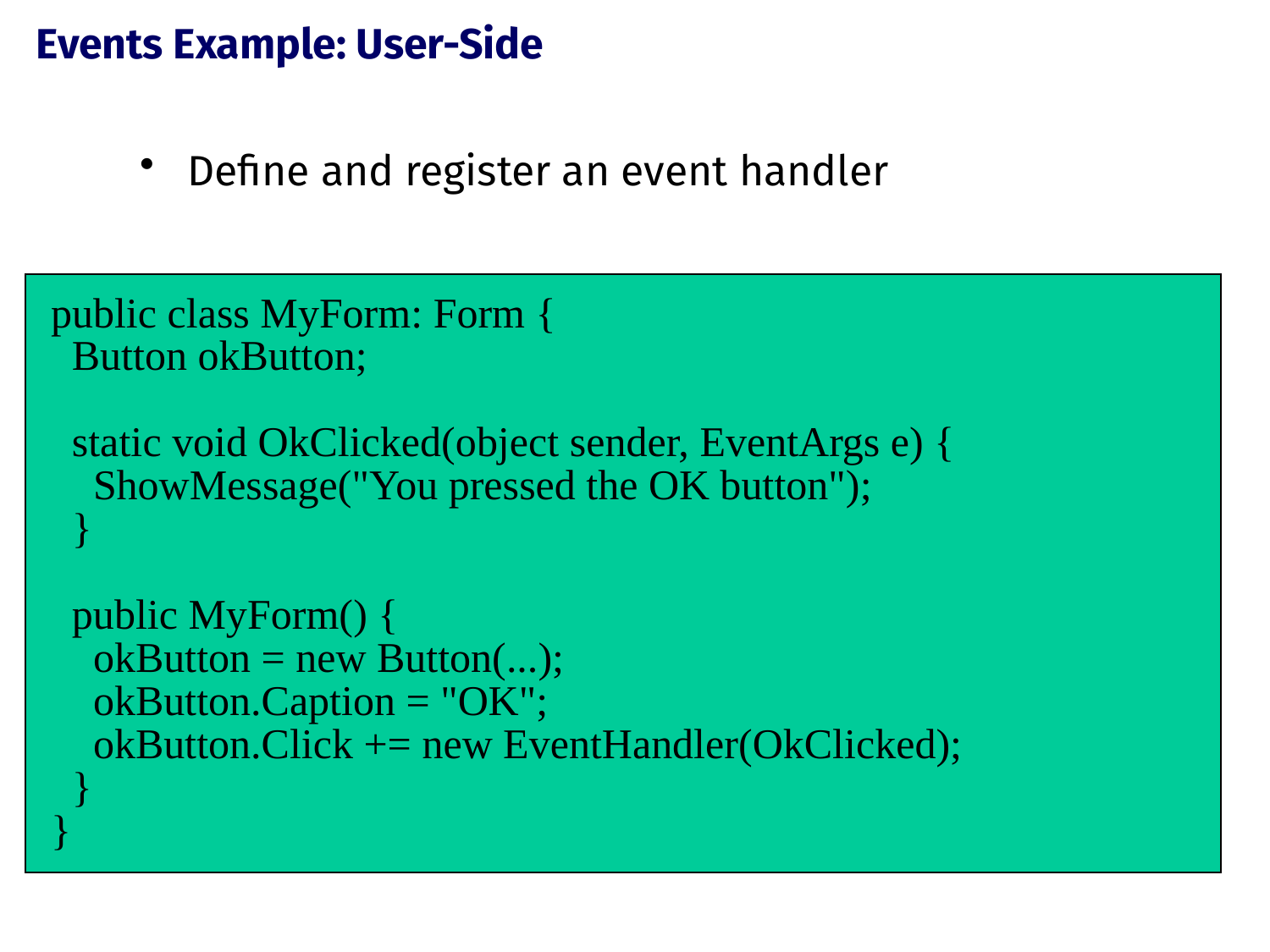

# Events Example: User-Side
Define and register an event handler
public class MyForm: Form {
  Button okButton;

  static void OkClicked(object sender, EventArgs e) {
    ShowMessage("You pressed the OK button");
  }

  public MyForm() {
    okButton = new Button(...);
    okButton.Caption = "OK";
    okButton.Click += new EventHandler(OkClicked);
  }
}